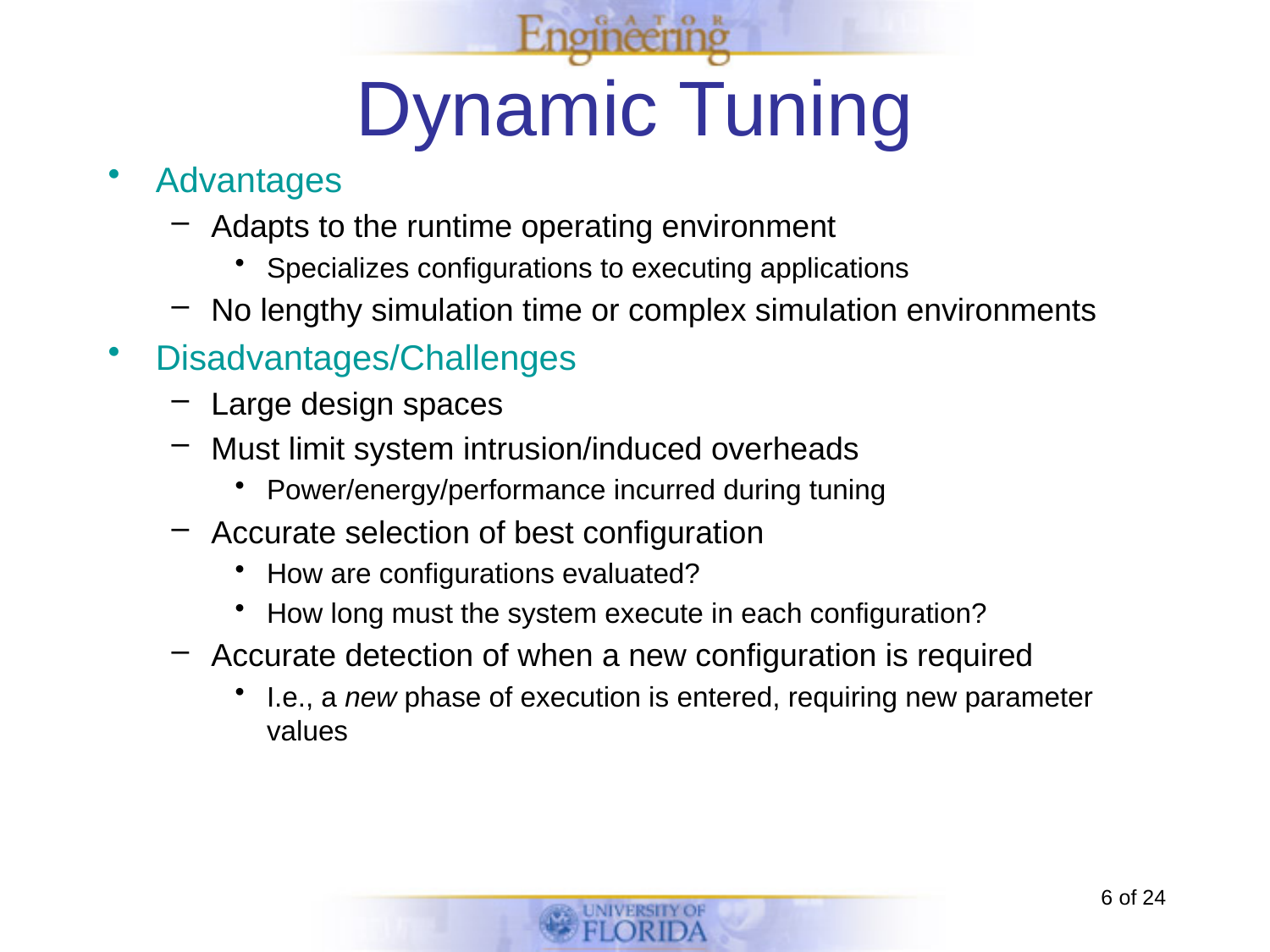

# Dynamic Tuning
Advantages
Adapts to the runtime operating environment
Specializes configurations to executing applications
No lengthy simulation time or complex simulation environments
Disadvantages/Challenges
Large design spaces
Must limit system intrusion/induced overheads
Power/energy/performance incurred during tuning
Accurate selection of best configuration
How are configurations evaluated?
How long must the system execute in each configuration?
Accurate detection of when a new configuration is required
I.e., a new phase of execution is entered, requiring new parameter values